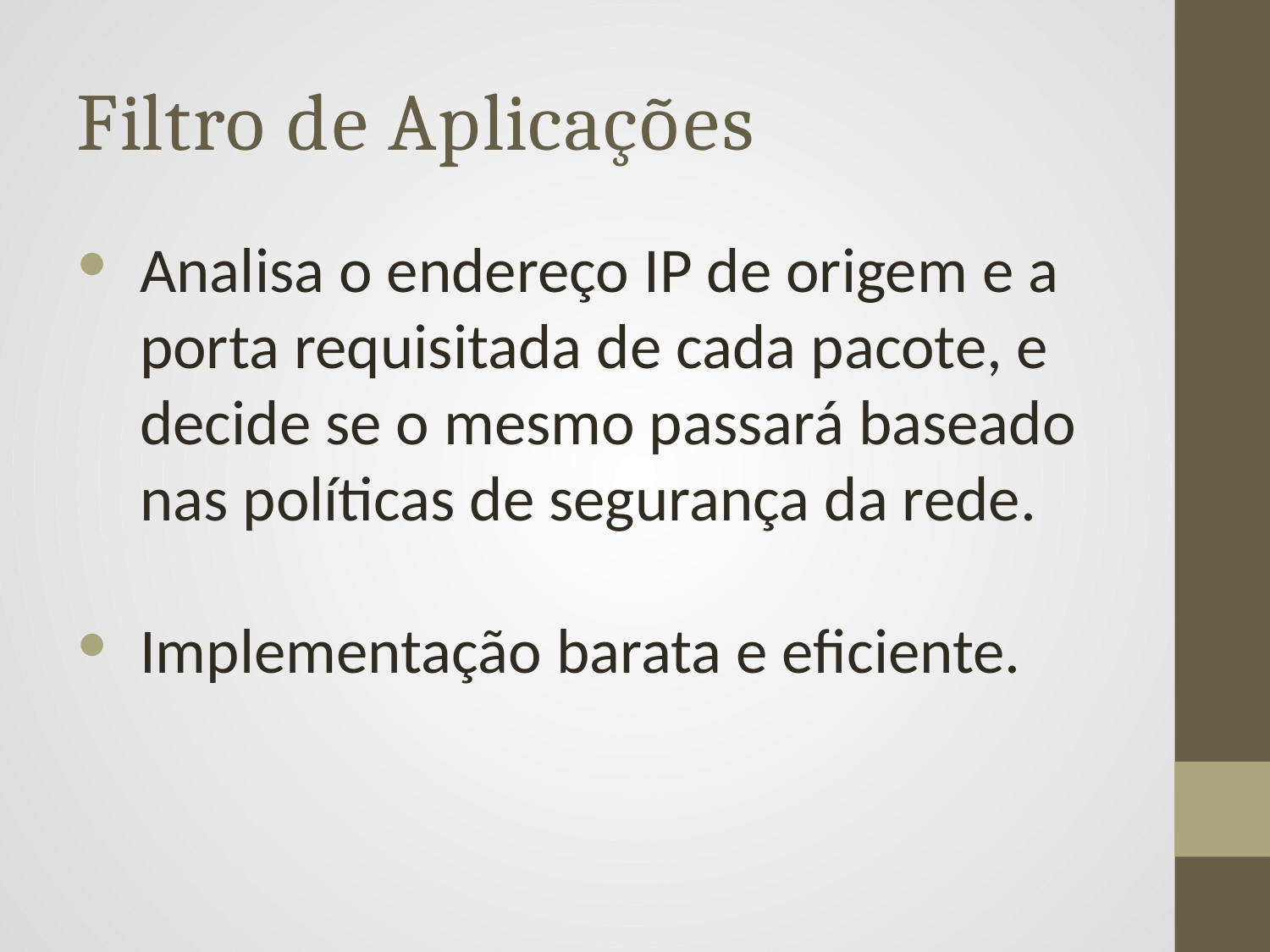

# Filtro de Aplicações
Analisa o endereço IP de origem e a porta requisitada de cada pacote, e decide se o mesmo passará baseado nas políticas de segurança da rede.

Implementação barata e eficiente.